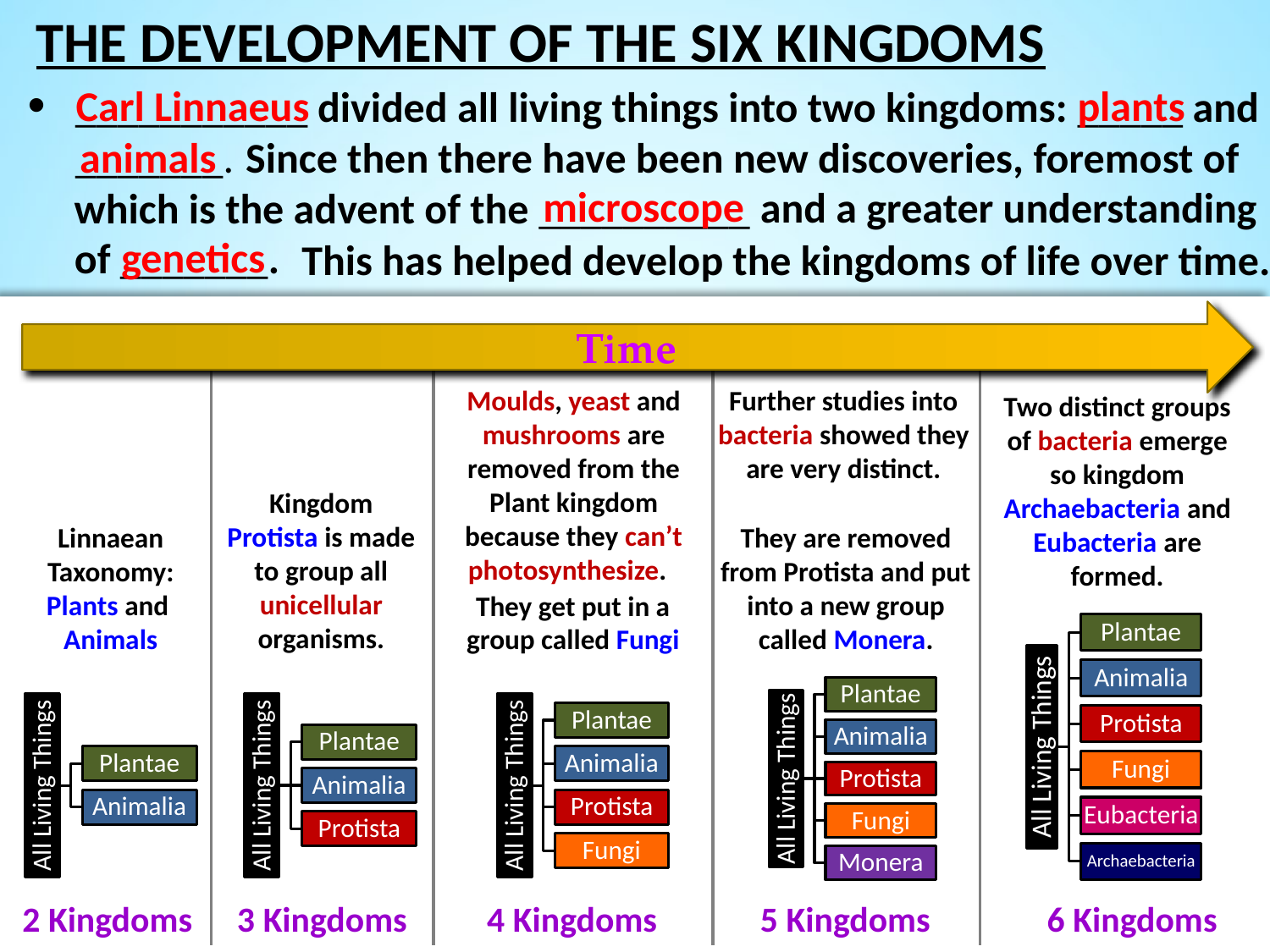

THE DEVELOPMENT OF THE SIX KINGDOMS
plants
Carl Linnaeus
___________ divided all living things into two kingdoms: _____ and _______.
                  Since then there have been new discoveries, foremost of which is the advent of the __________
animals
microscope
                                                                        and a greater understanding of _______.
genetics
This has helped develop the kingdoms of life over time.

Time
Moulds, yeast and mushrooms are removed from the Plant kingdom because they can’t photosynthesize.
Further studies into bacteria showed they are very distinct.
Two distinct groups of bacteria emerge so kingdom Archaebacteria and
Eubacteria are formed.
Kingdom Protista is made to group all unicellular organisms.
Linnaean Taxonomy:
Plants and
Animals
They are removed from Protista and put into a new group called Monera.
They get put in a group called Fungi

All Living Things
Plantae
Animalia
Protista
Fungi
Eubacteria
Archaebacteria

All Living Things
Plantae
Animalia
Protista
Fungi
Monera

All Living Things
Plantae
Animalia

All Living Things
Plantae
Animalia
Protista

All Living Things
Plantae
Animalia
Protista
Fungi
2 Kingdoms
3 Kingdoms
4 Kingdoms
5 Kingdoms
6 Kingdoms